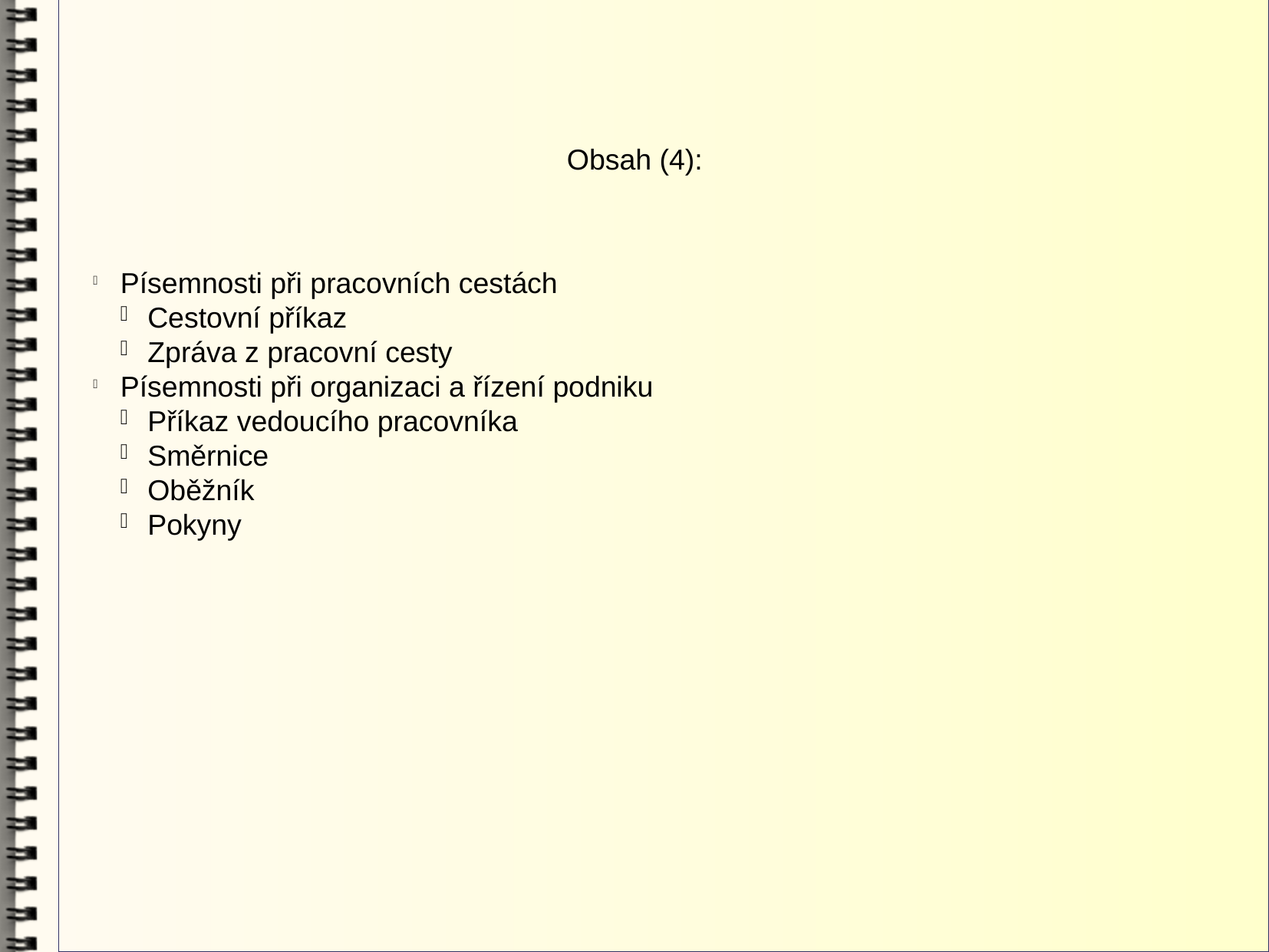

Obsah (4):
Písemnosti při pracovních cestách
Cestovní příkaz
Zpráva z pracovní cesty
Písemnosti při organizaci a řízení podniku
Příkaz vedoucího pracovníka
Směrnice
Oběžník
Pokyny